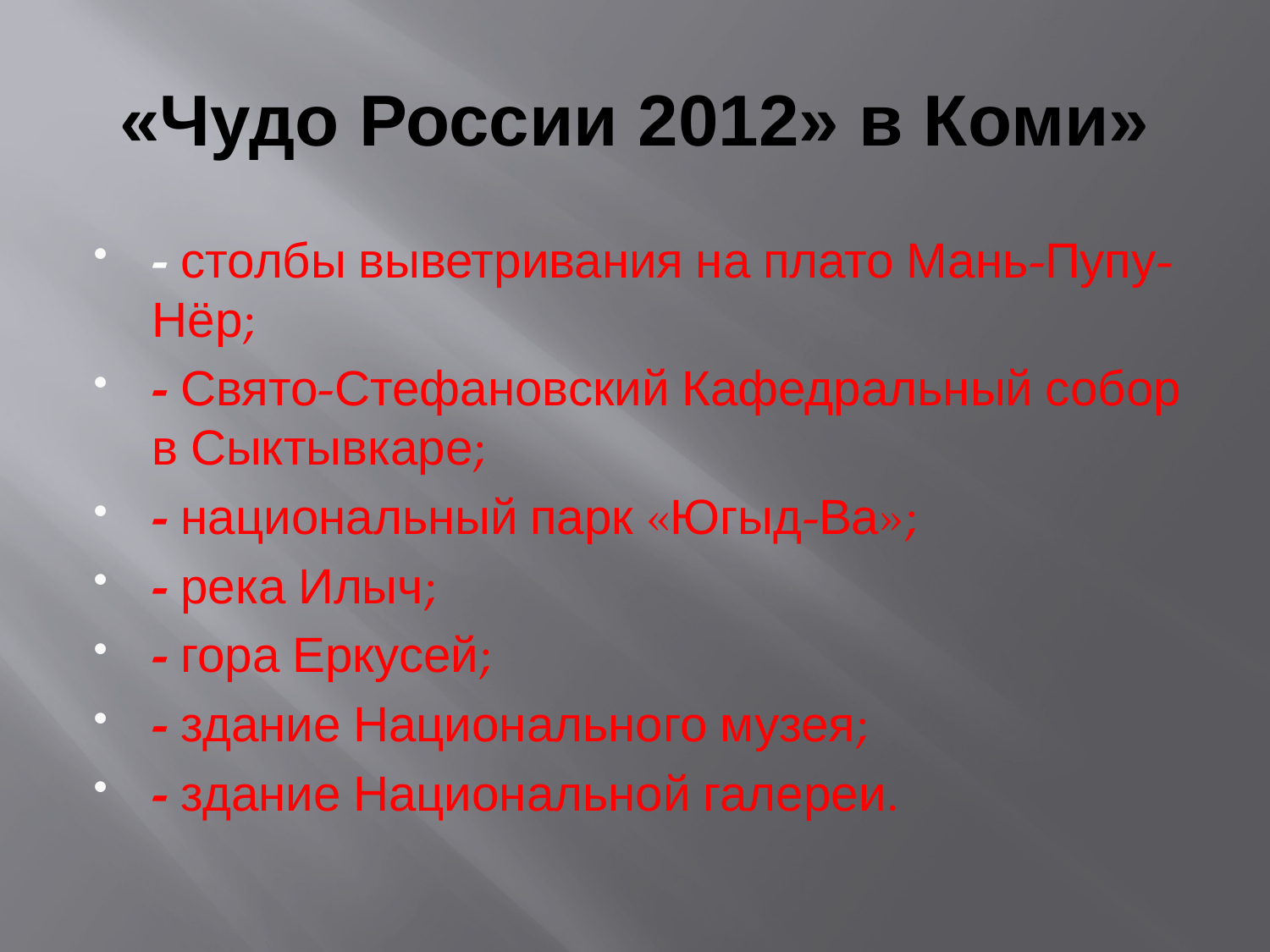

# «Чудо России 2012» в Коми»
- столбы выветривания на плато Мань-Пупу-Нёр;
- Свято-Стефановский Кафедральный собор в Сыктывкаре;
- национальный парк «Югыд-Ва»;
- река Илыч;
- гора Еркусей;
- здание Национального музея;
- здание Национальной галереи.